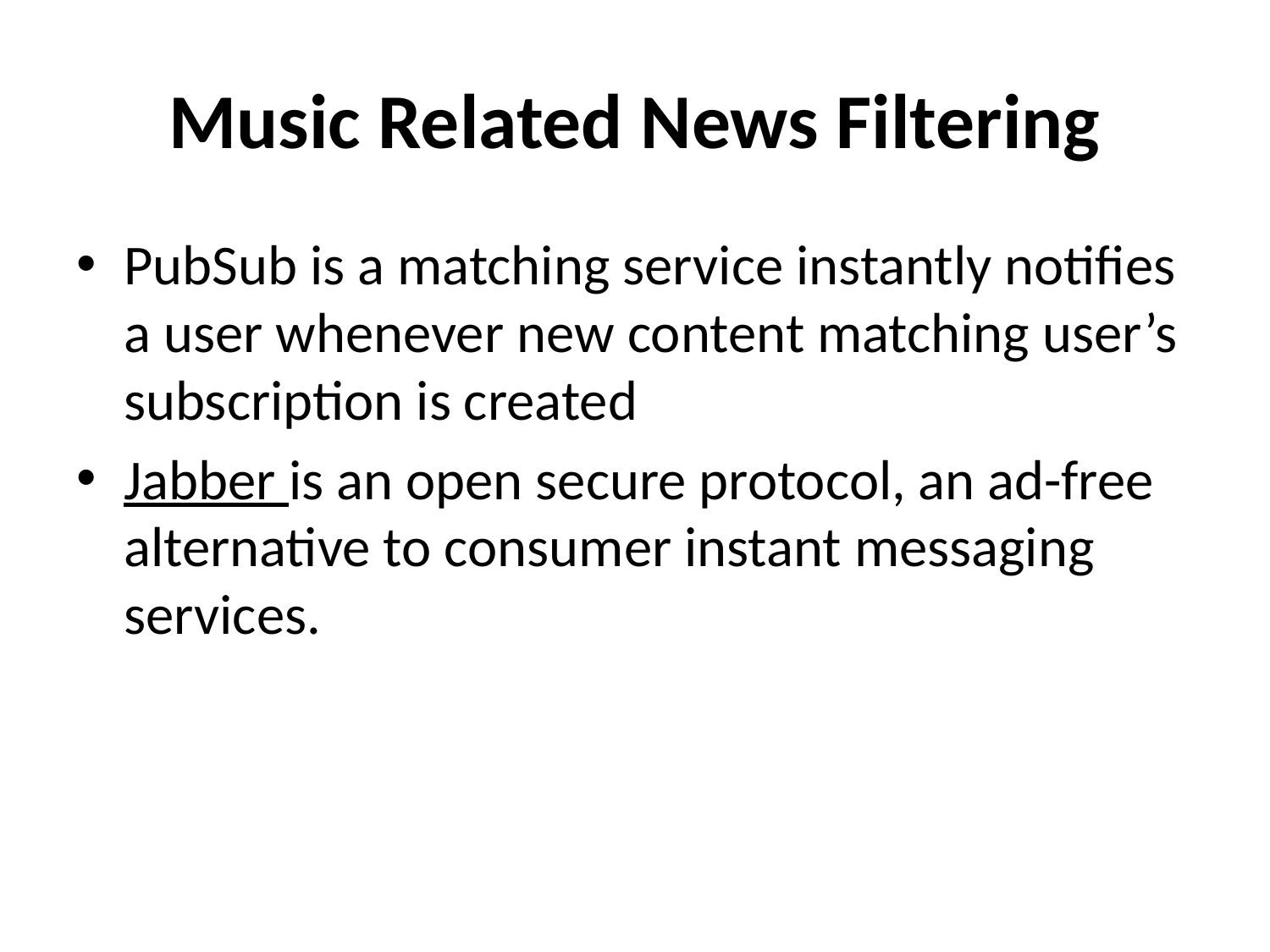

# Music Related News Filtering
PubSub is a matching service instantly notifies a user whenever new content matching user’s subscription is created
Jabber is an open secure protocol, an ad-free alternative to consumer instant messaging services.